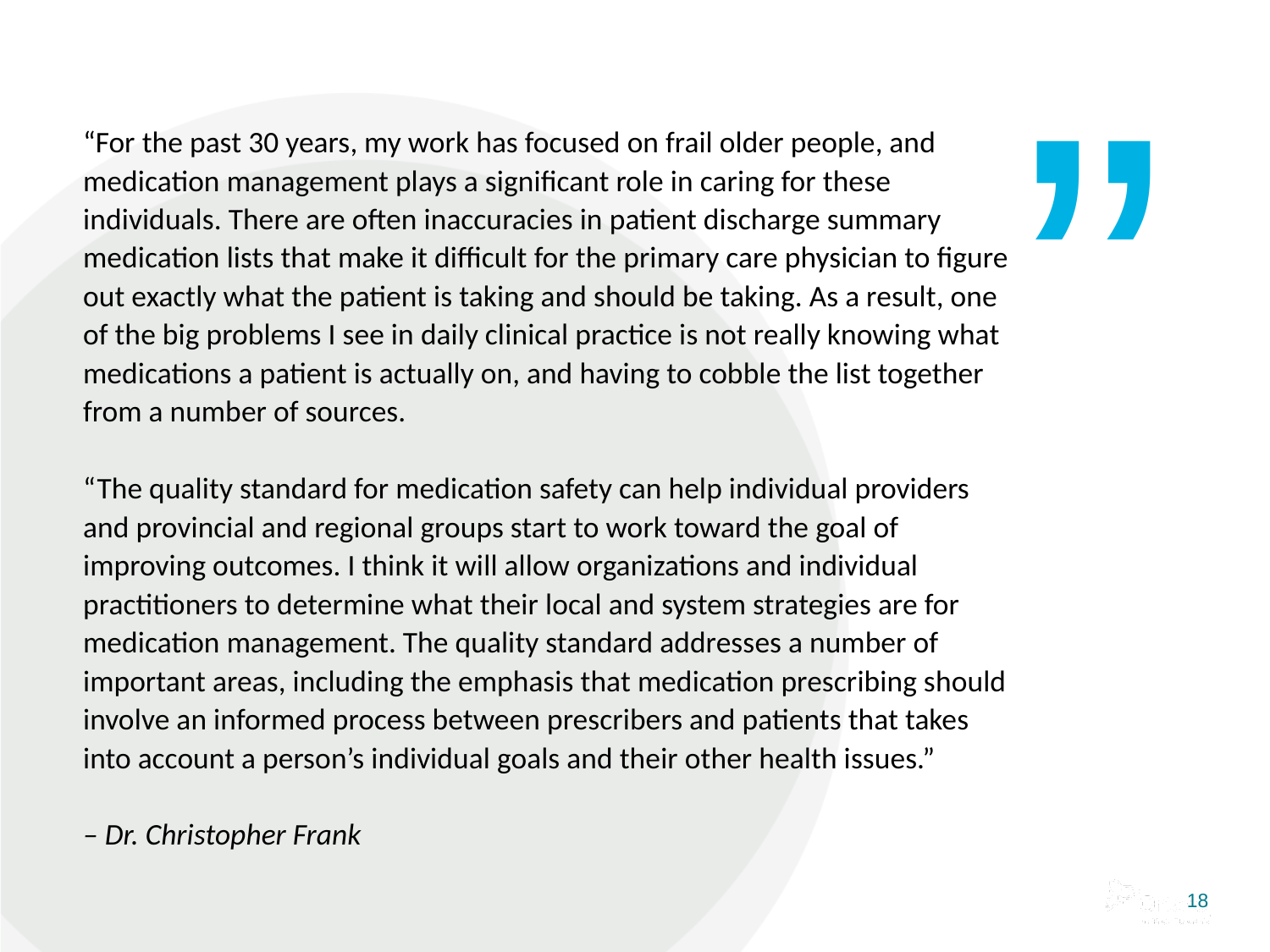

# “For the past 30 years, my work has focused on frail older people, and medication management plays a significant role in caring for these individuals. There are often inaccuracies in patient discharge summary medication lists that make it difficult for the primary care physician to figure out exactly what the patient is taking and should be taking. As a result, one of the big problems I see in daily clinical practice is not really knowing what medications a patient is actually on, and having to cobble the list together from a number of sources. “The quality standard for medication safety can help individual providers and provincial and regional groups start to work toward the goal of improving outcomes. I think it will allow organizations and individual practitioners to determine what their local and system strategies are for medication management. The quality standard addresses a number of important areas, including the emphasis that medication prescribing should involve an informed process between prescribers and patients that takes into account a person’s individual goals and their other health issues.” – Dr. Christopher Frank